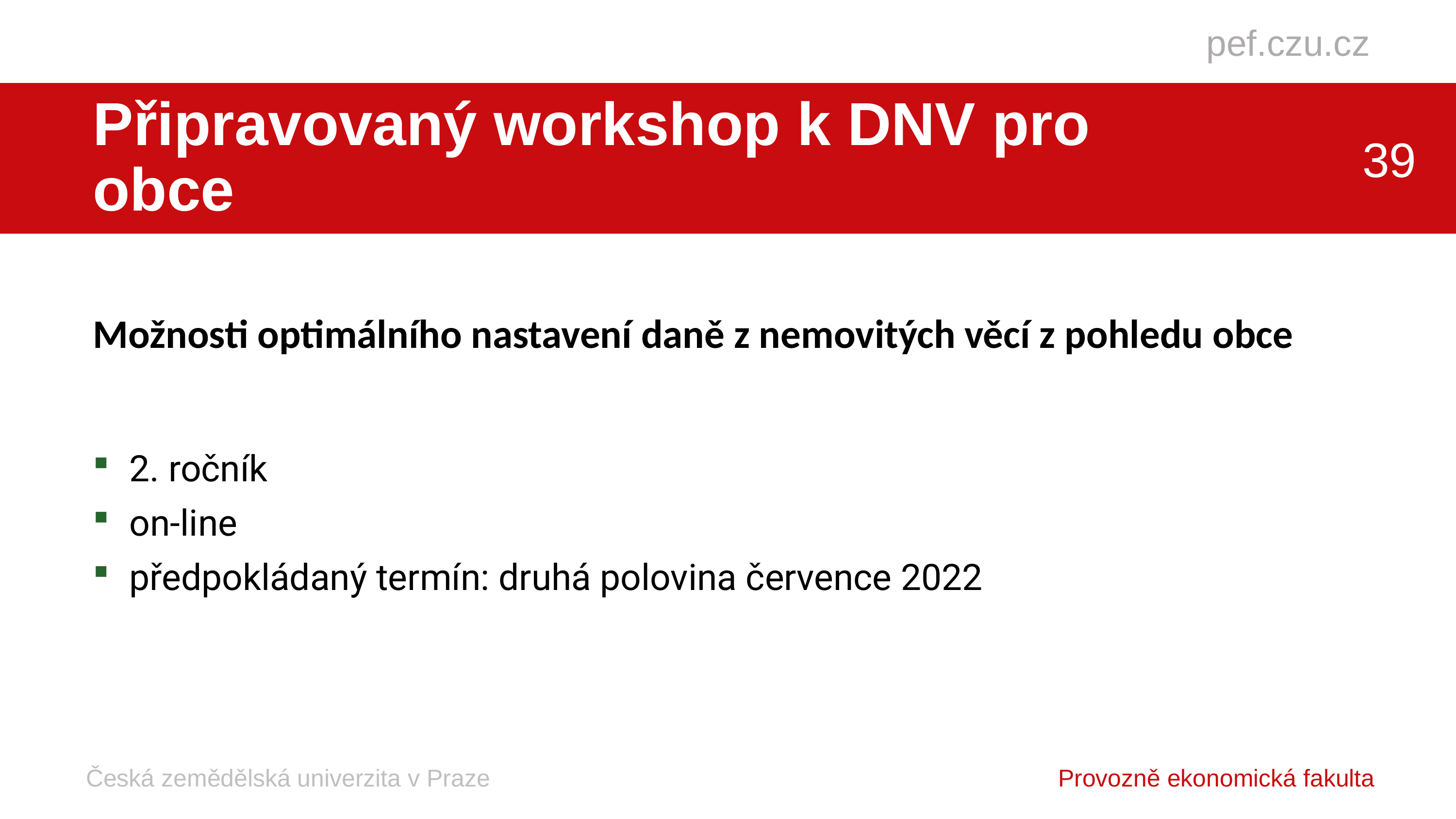

Připravovaný workshop k DNV pro obce
Možnosti optimálního nastavení daně z nemovitých věcí z pohledu obce
2. ročník
on-line
předpokládaný termín: druhá polovina července 2022